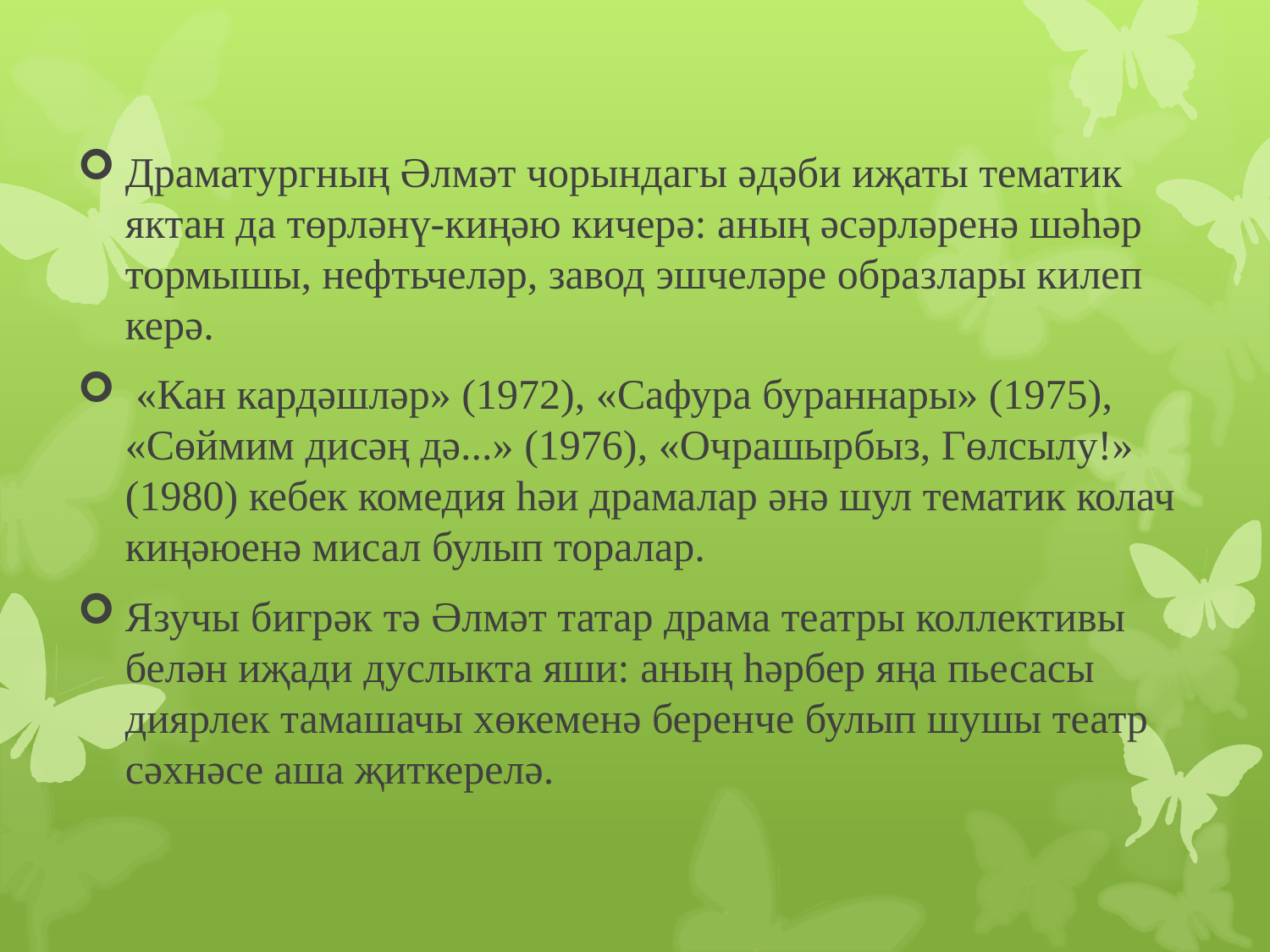

Драматургның Әлмәт чорындагы әдәби иҗаты тематик яктан да төрләнү-киңәю кичерә: аның әсәрләренә шәһәр тормышы, нефтьчеләр, завод эшчеләре образлары килеп керә.
 «Кан кардәшләр» (1972), «Сафура бураннары» (1975), «Сөймим дисәң дә...» (1976), «Очрашырбыз, Гөлсылу!» (1980) кебек комедия һәи драмалар әнә шул тематик колач киңәюенә мисал булып торалар.
Язучы бигрәк тә Әлмәт татар драма театры коллективы белән иҗади дуслыкта яши: аның һәрбер яңа пьесасы диярлек тамашачы хөкеменә беренче булып шушы театр сәхнәсе аша җиткерелә.